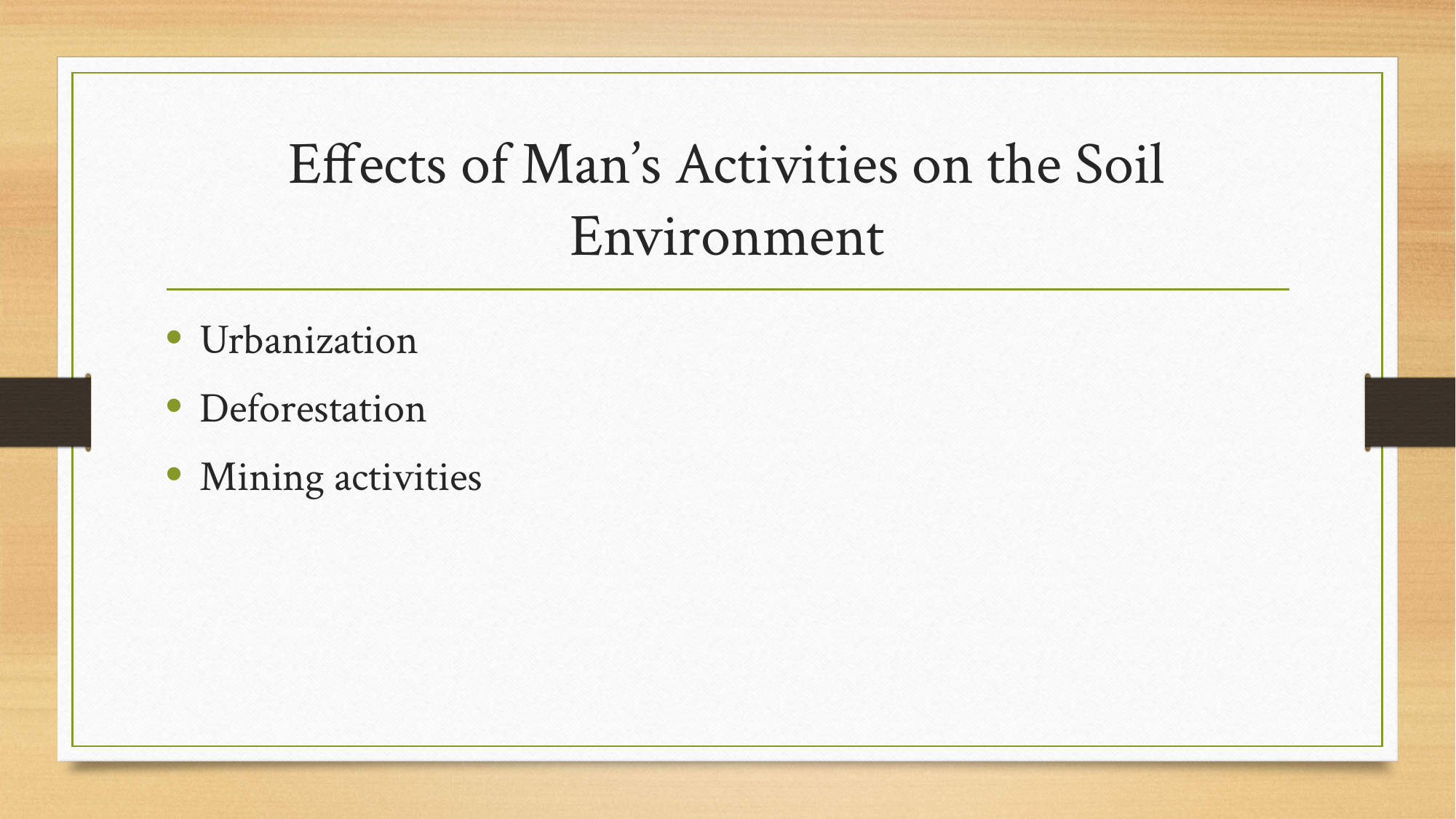

# Effects of Man’s Activities on the Soil Environment
Urbanization
Deforestation
Mining activities